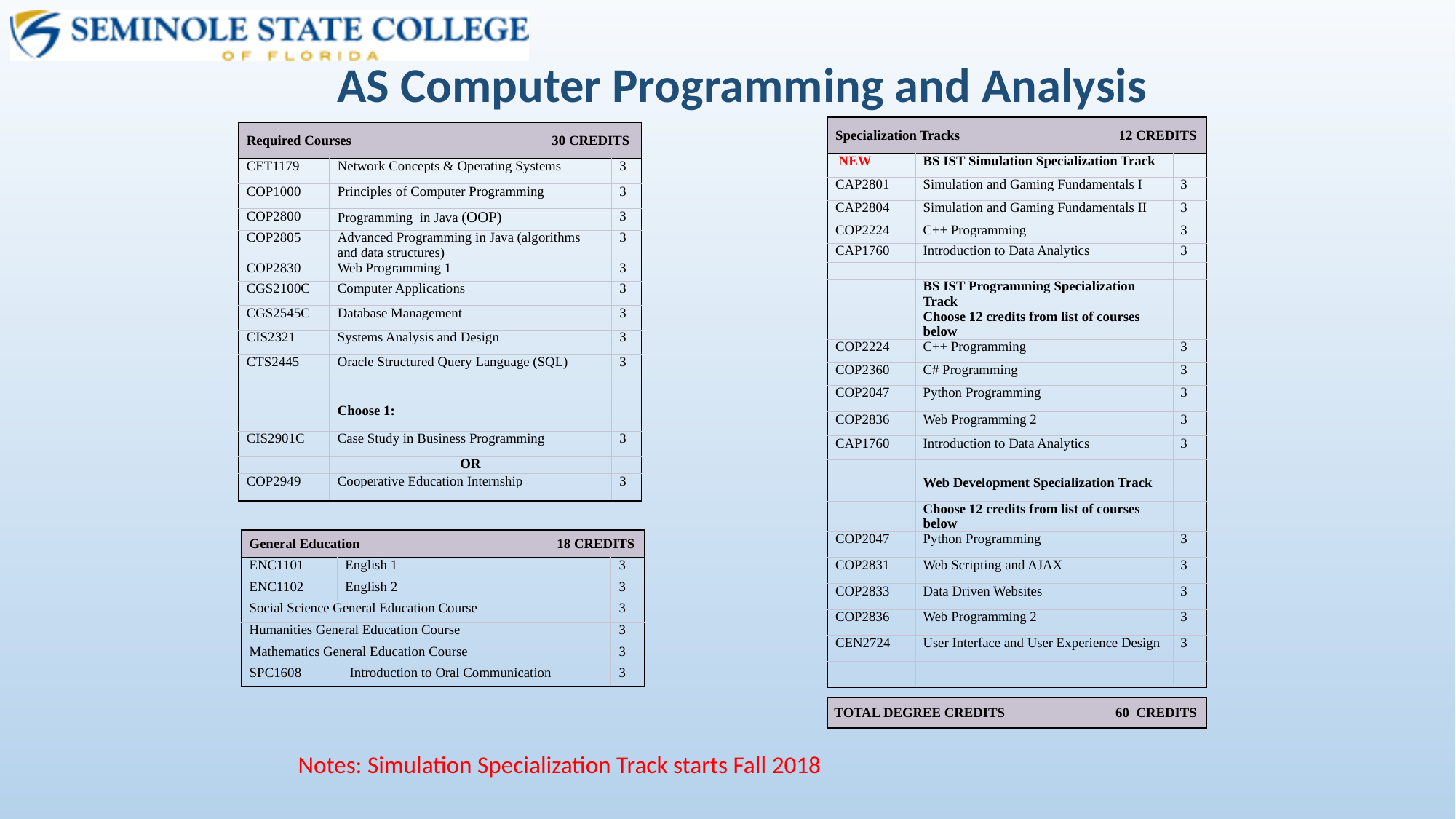

# AS Computer Programming and Analysis
| Specialization Tracks 12 CREDITS |  |  |
| --- | --- | --- |
| NEW | BS IST Simulation Specialization Track |  |
| CAP2801 | Simulation and Gaming Fundamentals I | 3 |
| CAP2804 | Simulation and Gaming Fundamentals II | 3 |
| COP2224 | C++ Programming | 3 |
| CAP1760 | Introduction to Data Analytics | 3 |
|  |  |  |
|  | BS IST Programming Specialization Track |  |
|  | Choose 12 credits from list of courses below |  |
| COP2224 | C++ Programming | 3 |
| COP2360 | C# Programming | 3 |
| COP2047 | Python Programming | 3 |
| COP2836 | Web Programming 2 | 3 |
| CAP1760 | Introduction to Data Analytics | 3 |
|  |  |  |
|  | Web Development Specialization Track |  |
|  | Choose 12 credits from list of courses below |  |
| COP2047 | Python Programming | 3 |
| COP2831 | Web Scripting and AJAX | 3 |
| COP2833 | Data Driven Websites | 3 |
| COP2836 | Web Programming 2 | 3 |
| CEN2724 | User Interface and User Experience Design | 3 |
|  |  |  |
| Required Courses 30 CREDITS |  |  |
| --- | --- | --- |
| CET1179 | Network Concepts & Operating Systems | 3 |
| COP1000 | Principles of Computer Programming | 3 |
| COP2800 | Programming in Java (OOP) | 3 |
| COP2805 | Advanced Programming in Java (algorithms and data structures) | 3 |
| COP2830 | Web Programming 1 | 3 |
| CGS2100C | Computer Applications | 3 |
| CGS2545C | Database Management | 3 |
| CIS2321 | Systems Analysis and Design | 3 |
| CTS2445 | Oracle Structured Query Language (SQL) | 3 |
|  |  |  |
|  | Choose 1: |  |
| CIS2901C | Case Study in Business Programming | 3 |
|  | OR |  |
| COP2949 | Cooperative Education Internship | 3 |

| General Education 18 CREDITS |  |  |
| --- | --- | --- |
| ENC1101 | English 1 | 3 |
| ENC1102 | English 2 | 3 |
| Social Science General Education Course |  | 3 |
| Humanities General Education Course |  | 3 |
| Mathematics General Education Course |  | 3 |
| SPC1608 Introduction to Oral Communication |  | 3 |
| TOTAL DEGREE CREDITS 60 CREDITS |
| --- |
Notes: Simulation Specialization Track starts Fall 2018